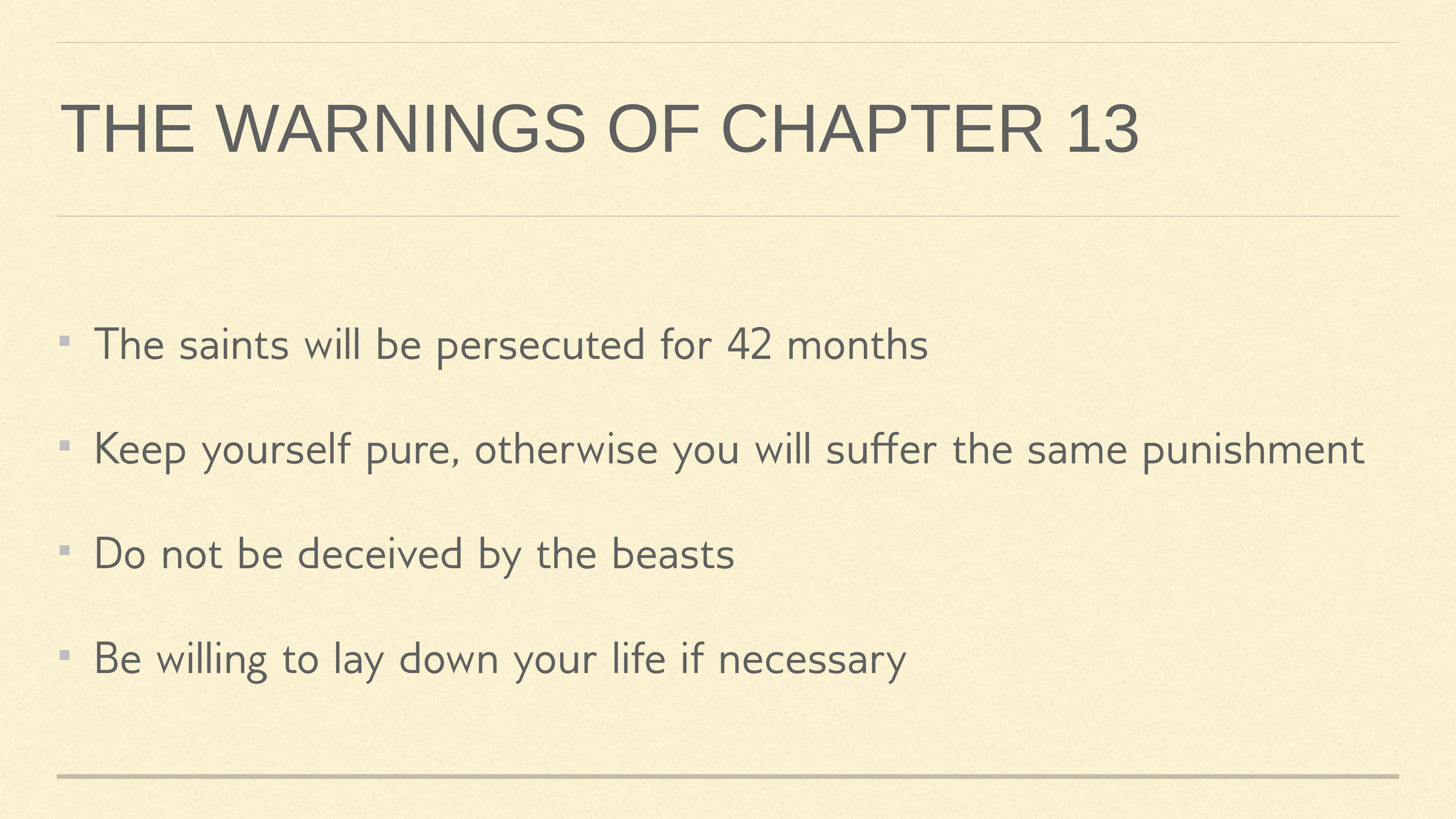

# The warnings of chapter 13
The saints will be persecuted for 42 months
Keep yourself pure, otherwise you will suffer the same punishment
Do not be deceived by the beasts
Be willing to lay down your life if necessary